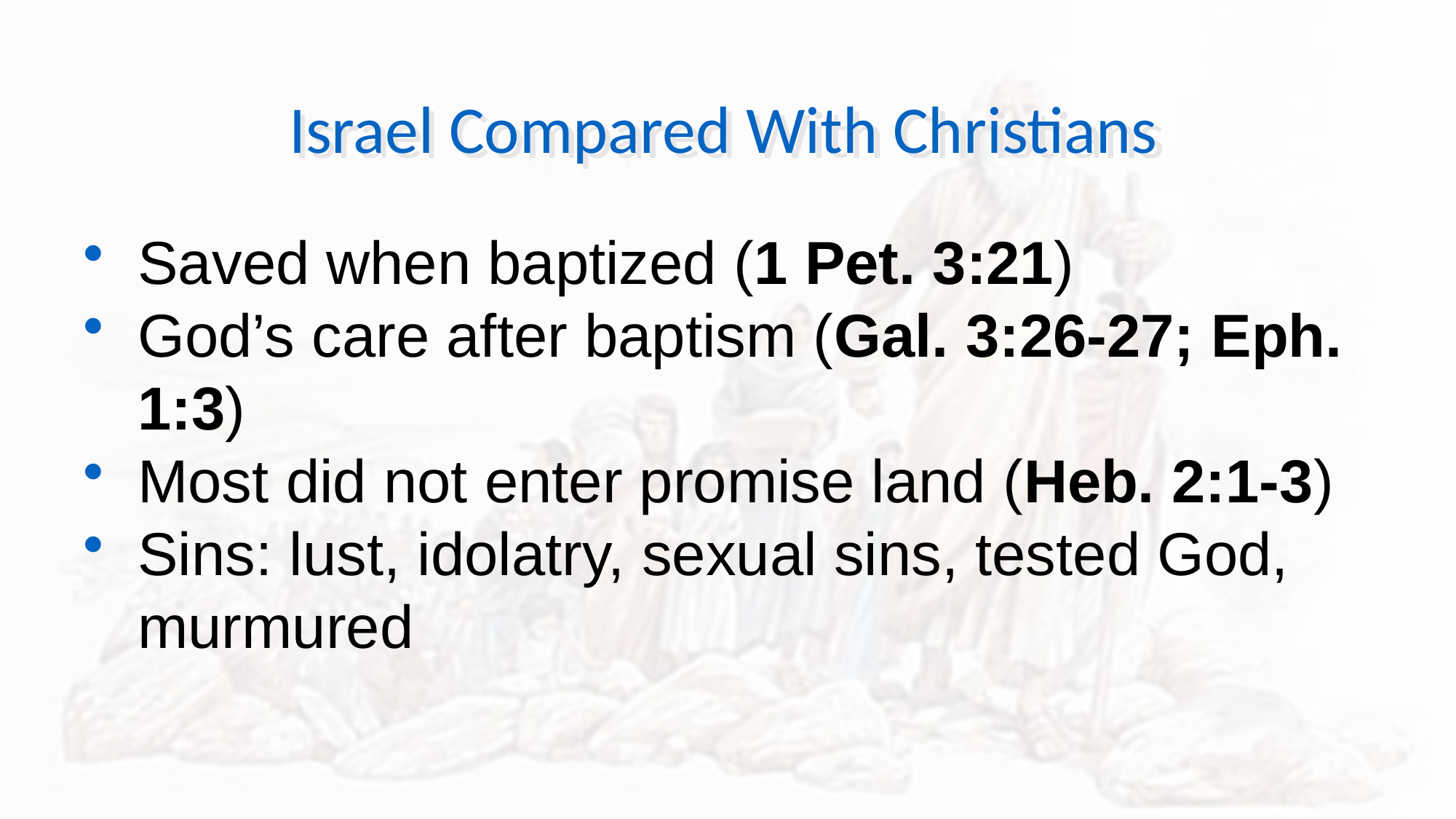

Israel Compared With Christians
Saved when baptized (1 Pet. 3:21)
God’s care after baptism (Gal. 3:26-27; Eph. 1:3)
Most did not enter promise land (Heb. 2:1-3)
Sins: lust, idolatry, sexual sins, tested God, murmured